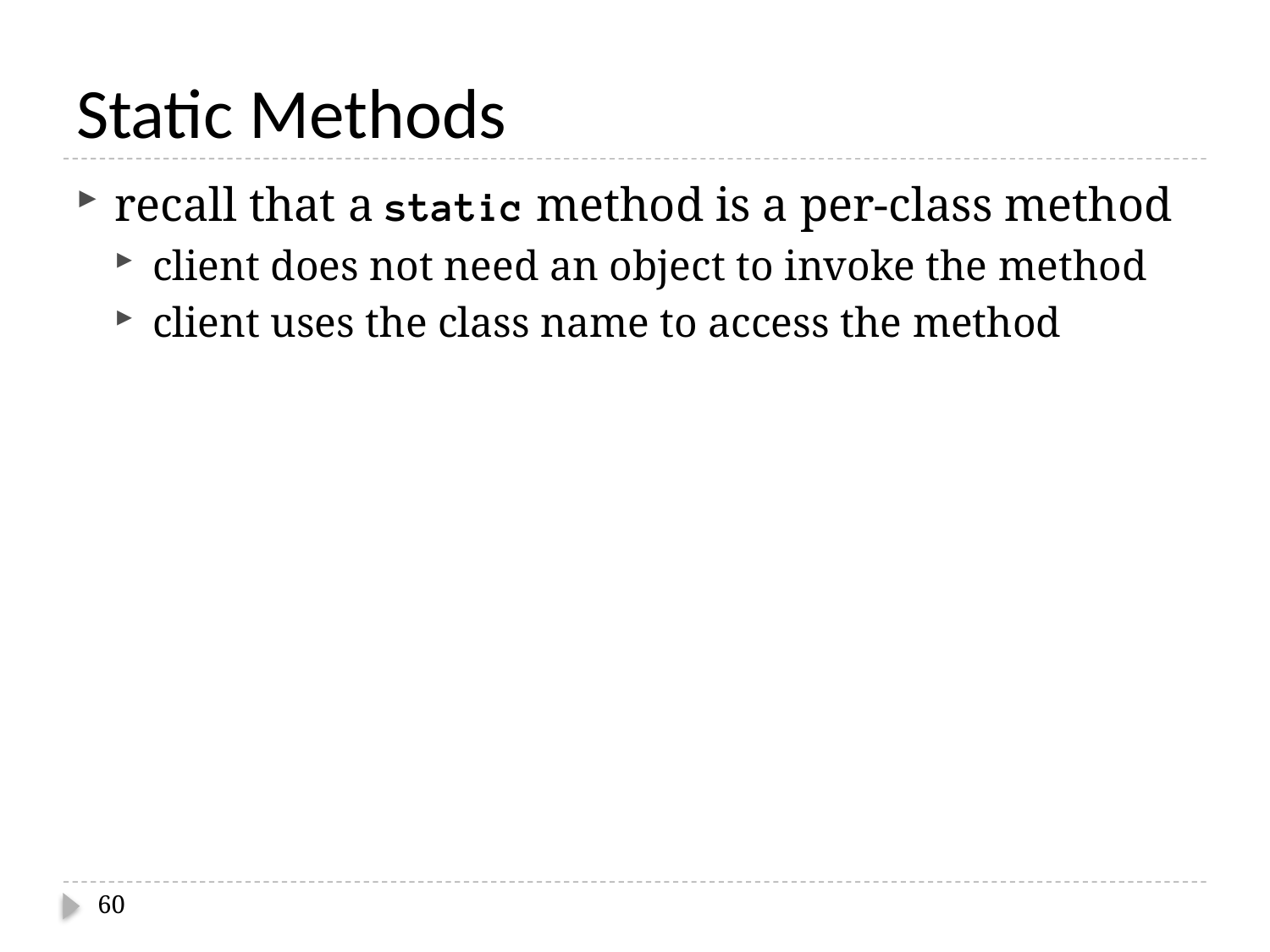

# Static Methods
recall that a static method is a per-class method
client does not need an object to invoke the method
client uses the class name to access the method

60